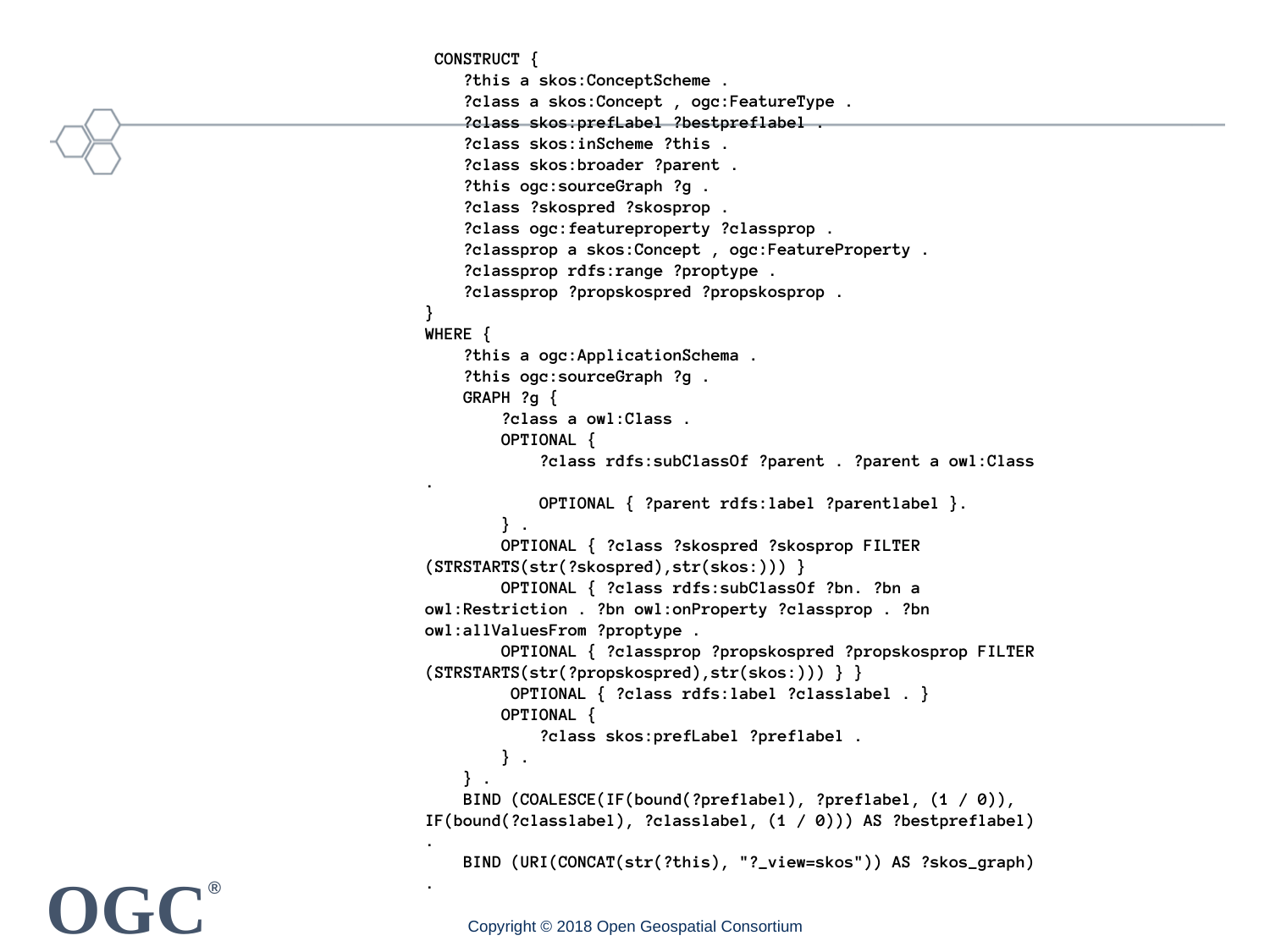

#
 CONSTRUCT {
    ?this a skos:ConceptScheme .
    ?class a skos:Concept , ogc:FeatureType .
    ?class skos:prefLabel ?bestpreflabel .
    ?class skos:inScheme ?this .
    ?class skos:broader ?parent .
    ?this ogc:sourceGraph ?g .
    ?class ?skospred ?skosprop .
    ?class ogc:featureproperty ?classprop .
    ?classprop a skos:Concept , ogc:FeatureProperty .
    ?classprop rdfs:range ?proptype .
    ?classprop ?propskospred ?propskosprop .
}
WHERE {
    ?this a ogc:ApplicationSchema .
    ?this ogc:sourceGraph ?g .
    GRAPH ?g {
        ?class a owl:Class .
        OPTIONAL {
            ?class rdfs:subClassOf ?parent . ?parent a owl:Class .
            OPTIONAL { ?parent rdfs:label ?parentlabel }.
        } .
        OPTIONAL { ?class ?skospred ?skosprop FILTER (STRSTARTS(str(?skospred),str(skos:))) }
        OPTIONAL { ?class rdfs:subClassOf ?bn. ?bn a owl:Restriction . ?bn owl:onProperty ?classprop . ?bn owl:allValuesFrom ?proptype .
        OPTIONAL { ?classprop ?propskospred ?propskosprop FILTER (STRSTARTS(str(?propskospred),str(skos:))) } }
         OPTIONAL { ?class rdfs:label ?classlabel . }
        OPTIONAL {
            ?class skos:prefLabel ?preflabel .
        } .
    } .
    BIND (COALESCE(IF(bound(?preflabel), ?preflabel, (1 / 0)), IF(bound(?classlabel), ?classlabel, (1 / 0))) AS ?bestpreflabel) .
    BIND (URI(CONCAT(str(?this), "?_view=skos")) AS ?skos_graph) .
Copyright © 2018 Open Geospatial Consortium